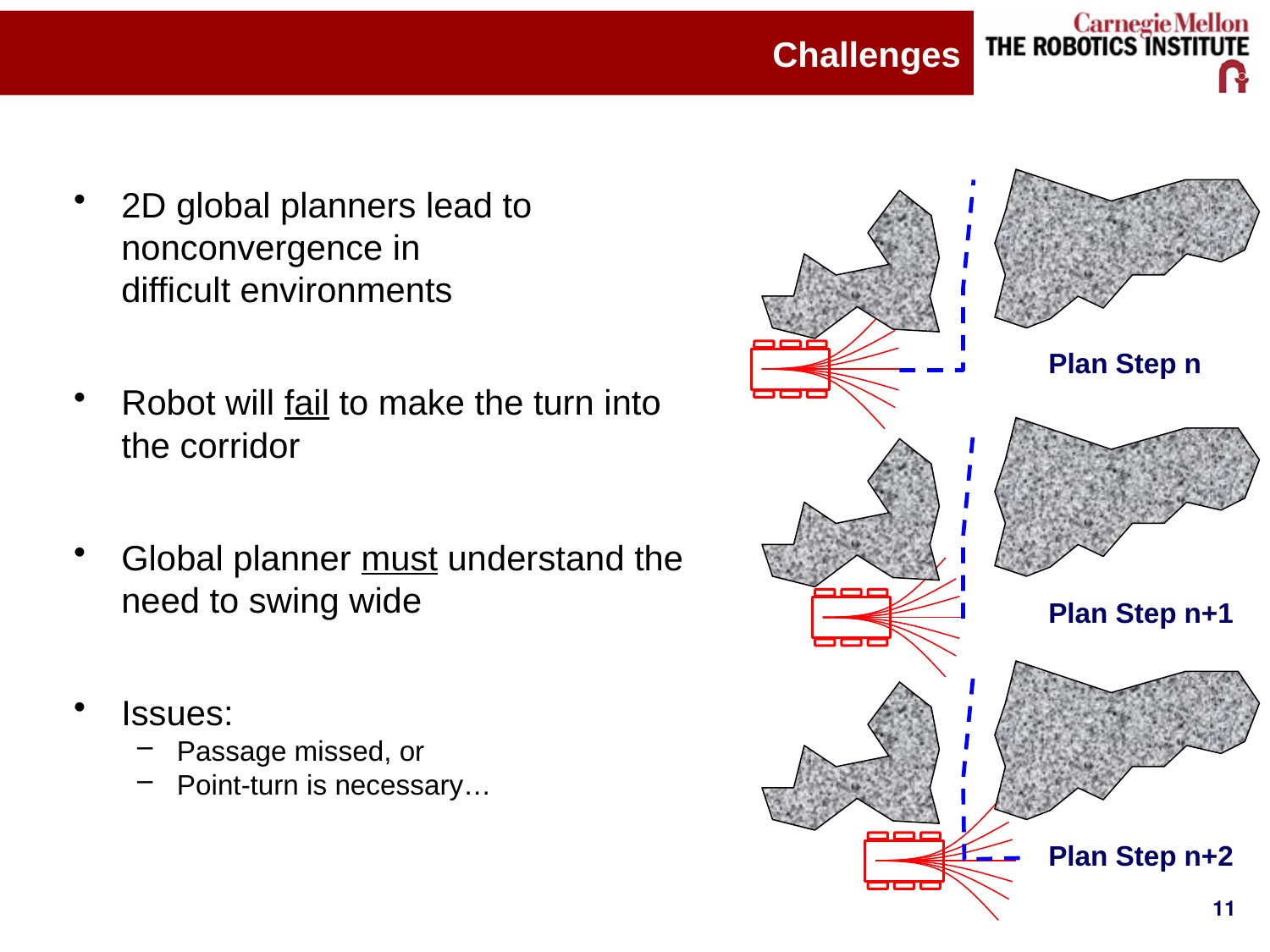

# Challenges

2D global planners lead to nonconvergence in
difficult environments

Robot will fail to make the turn into the corridor

Global planner must understand the need to swing wide

Issues:
Passage missed, or
Point-turn is necessary…

Plan Step n

Plan Step n+1

Plan Step n+2
11